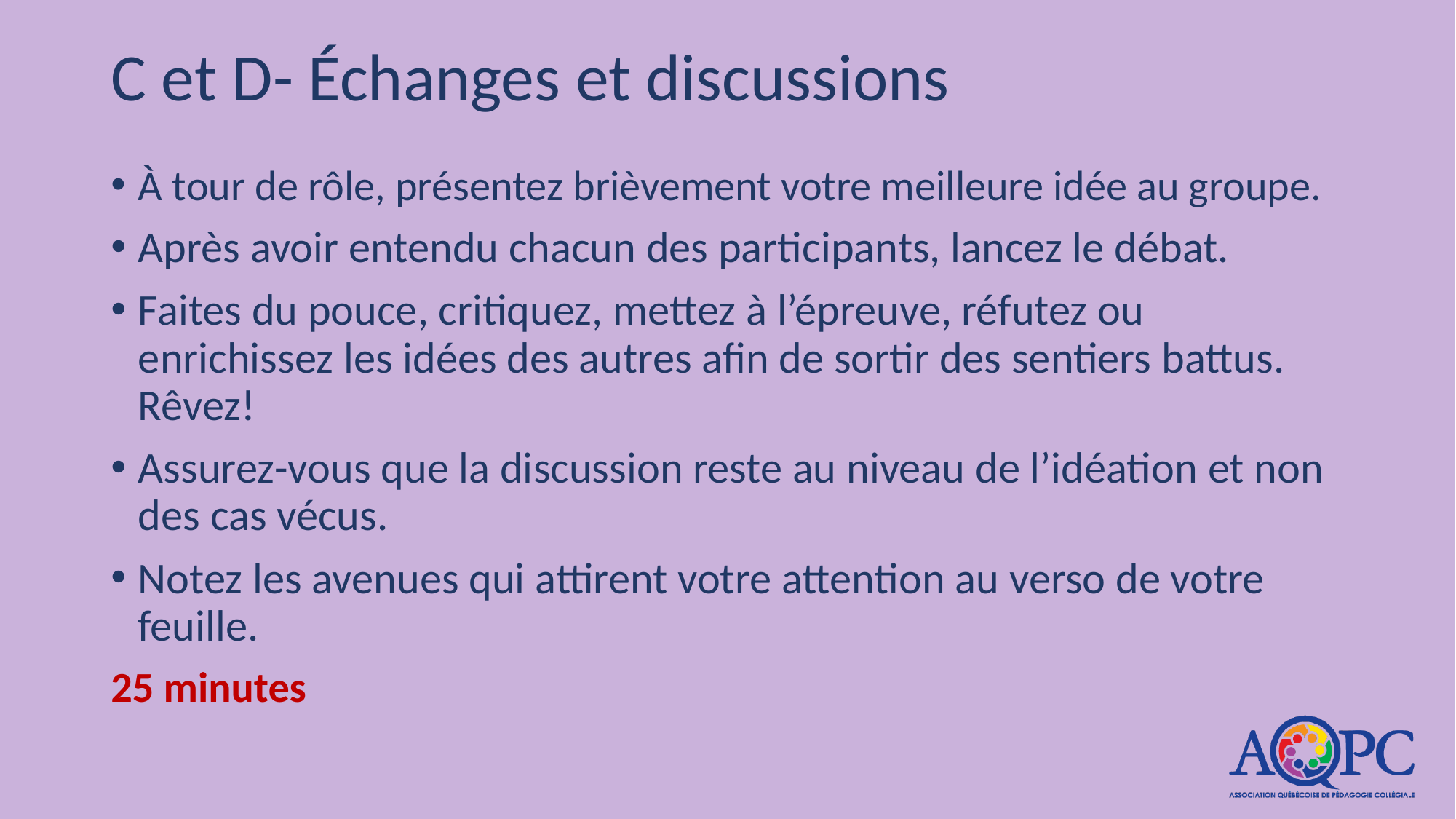

# C et D- Échanges et discussions
À tour de rôle, présentez brièvement votre meilleure idée au groupe.
Après avoir entendu chacun des participants, lancez le débat.
Faites du pouce, critiquez, mettez à l’épreuve, réfutez ou enrichissez les idées des autres afin de sortir des sentiers battus. Rêvez!
Assurez-vous que la discussion reste au niveau de l’idéation et non des cas vécus.
Notez les avenues qui attirent votre attention au verso de votre feuille.
25 minutes